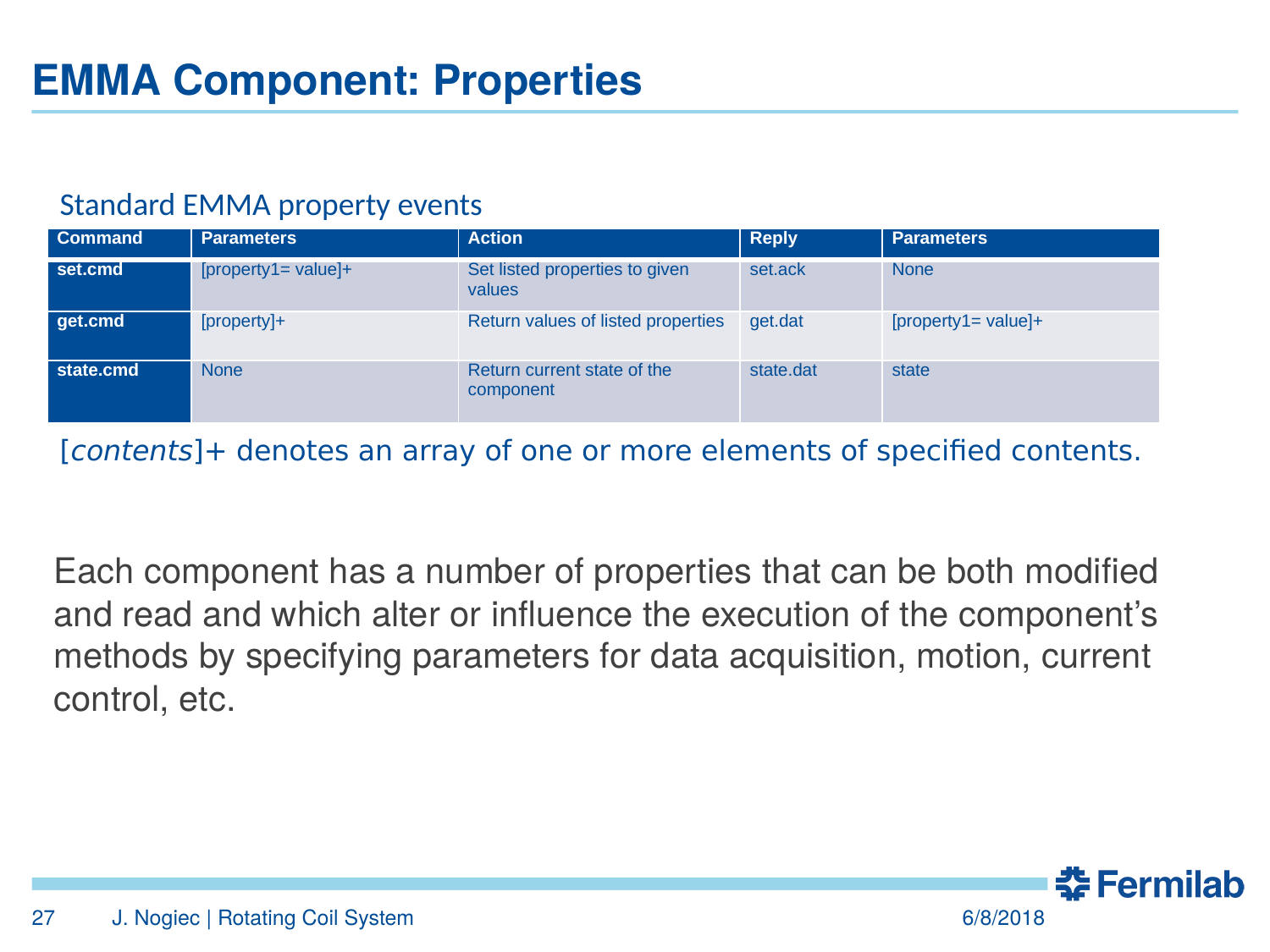

# EMMA Component: Properties
Standard EMMA property events
| Command | Parameters | Action | Reply | Parameters |
| --- | --- | --- | --- | --- |
| set.cmd | [property1= value]+ | Set listed properties to given values | set.ack | None |
| get.cmd | [property]+ | Return values of listed properties | get.dat | [property1= value]+ |
| state.cmd | None | Return current state of the component | state.dat | state |
[contents]+ denotes an array of one or more elements of specified contents.
Each component has a number of properties that can be both modified and read and which alter or influence the execution of the component’s methods by specifying parameters for data acquisition, motion, current control, etc.

27
J. Nogiec | Rotating Coil System
6/8/2018